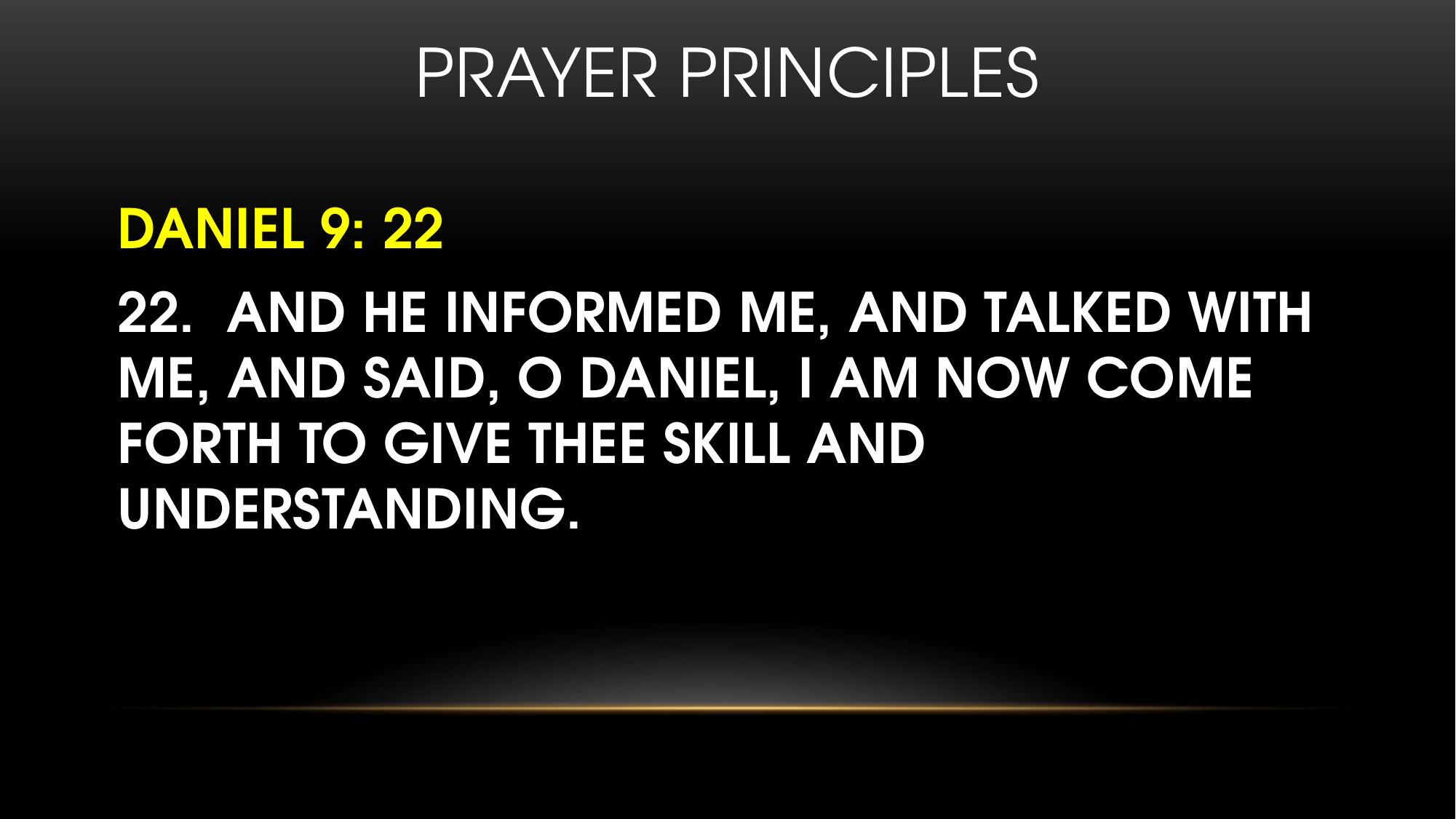

# Prayer principles
DANIEL 9: 22

22.  AND HE INFORMED ME, AND TALKED WITH ME, AND SAID, O DANIEL, I AM NOW COME FORTH TO GIVE THEE SKILL AND UNDERSTANDING.